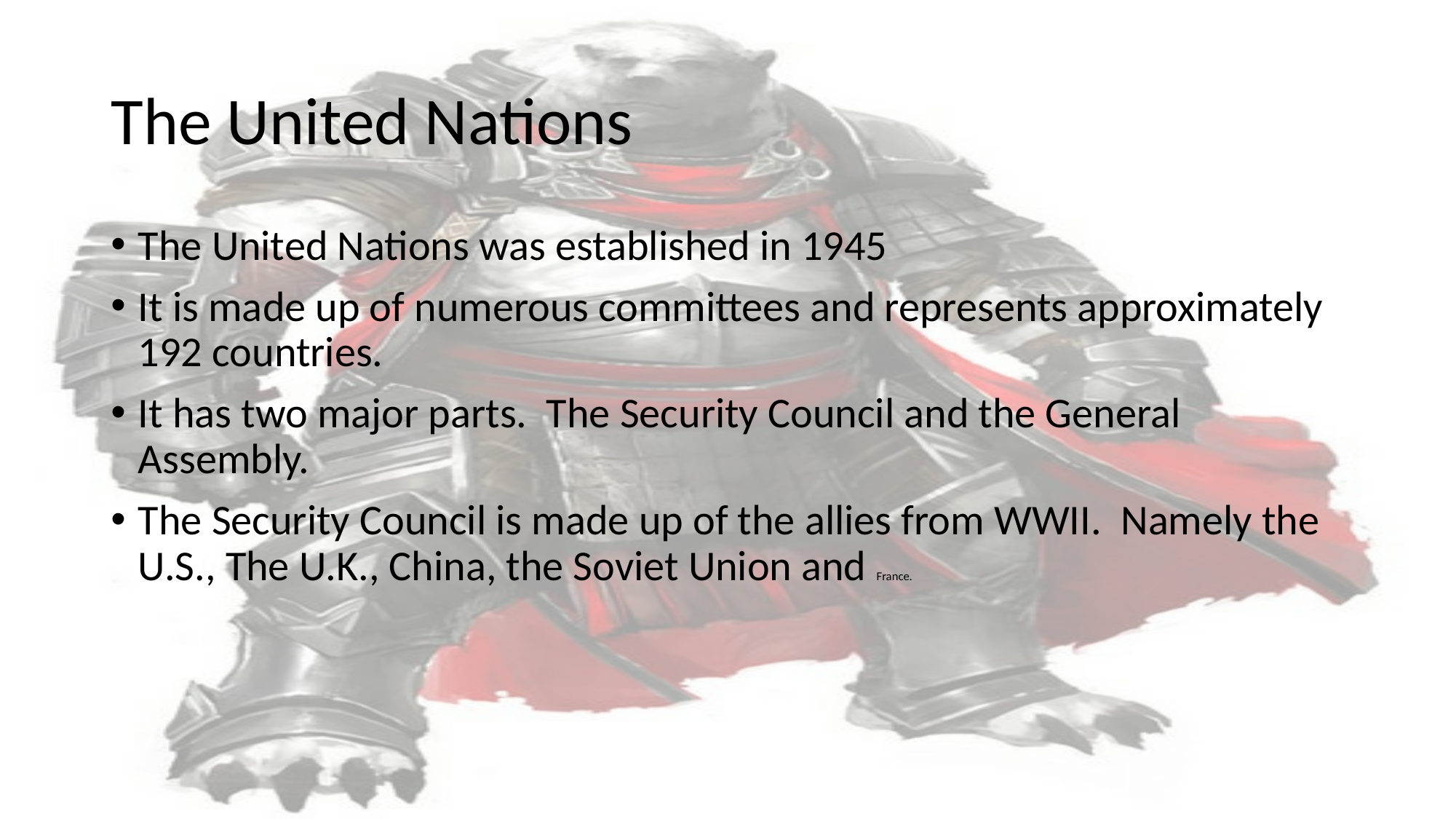

# The United Nations
The United Nations was established in 1945
It is made up of numerous committees and represents approximately 192 countries.
It has two major parts.  The Security Council and the General Assembly.
The Security Council is made up of the allies from WWII.  Namely the U.S., The U.K., China, the Soviet Union and France.